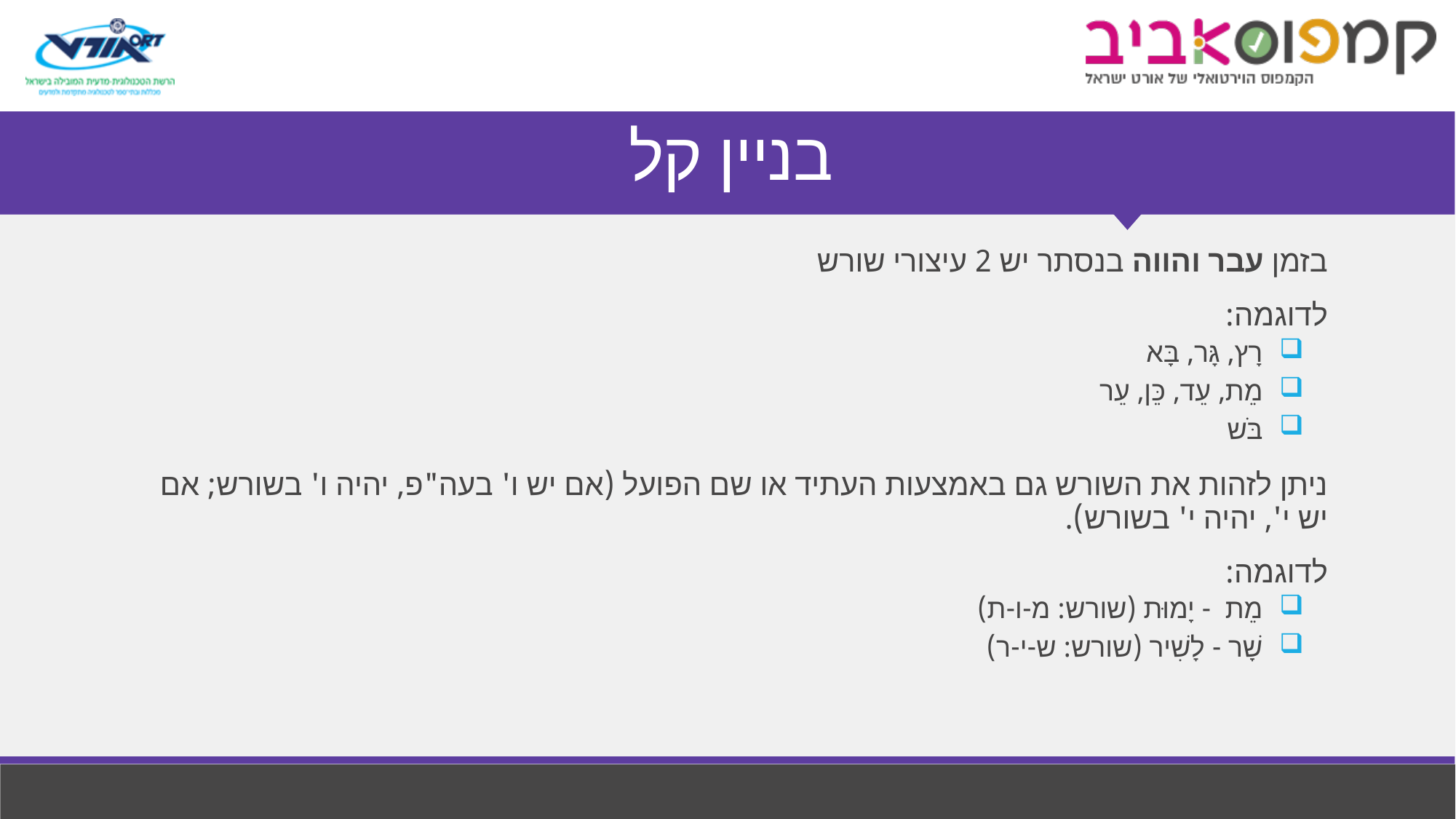

# בניין קל
בזמן עבר והווה בנסתר יש 2 עיצורי שורש
לדוגמה:
רָץ, גָּר, בָּא
מֵת, עֵד, כֵּן, עֵר
בֹּש
ניתן לזהות את השורש גם באמצעות העתיד או שם הפועל (אם יש ו' בעה"פ, יהיה ו' בשורש; אם יש י', יהיה י' בשורש).
לדוגמה:
מֵת  - יָמוּת (שורש: מ-ו-ת)
שָׁר - לָשִׁיר (שורש: ש-י-ר)